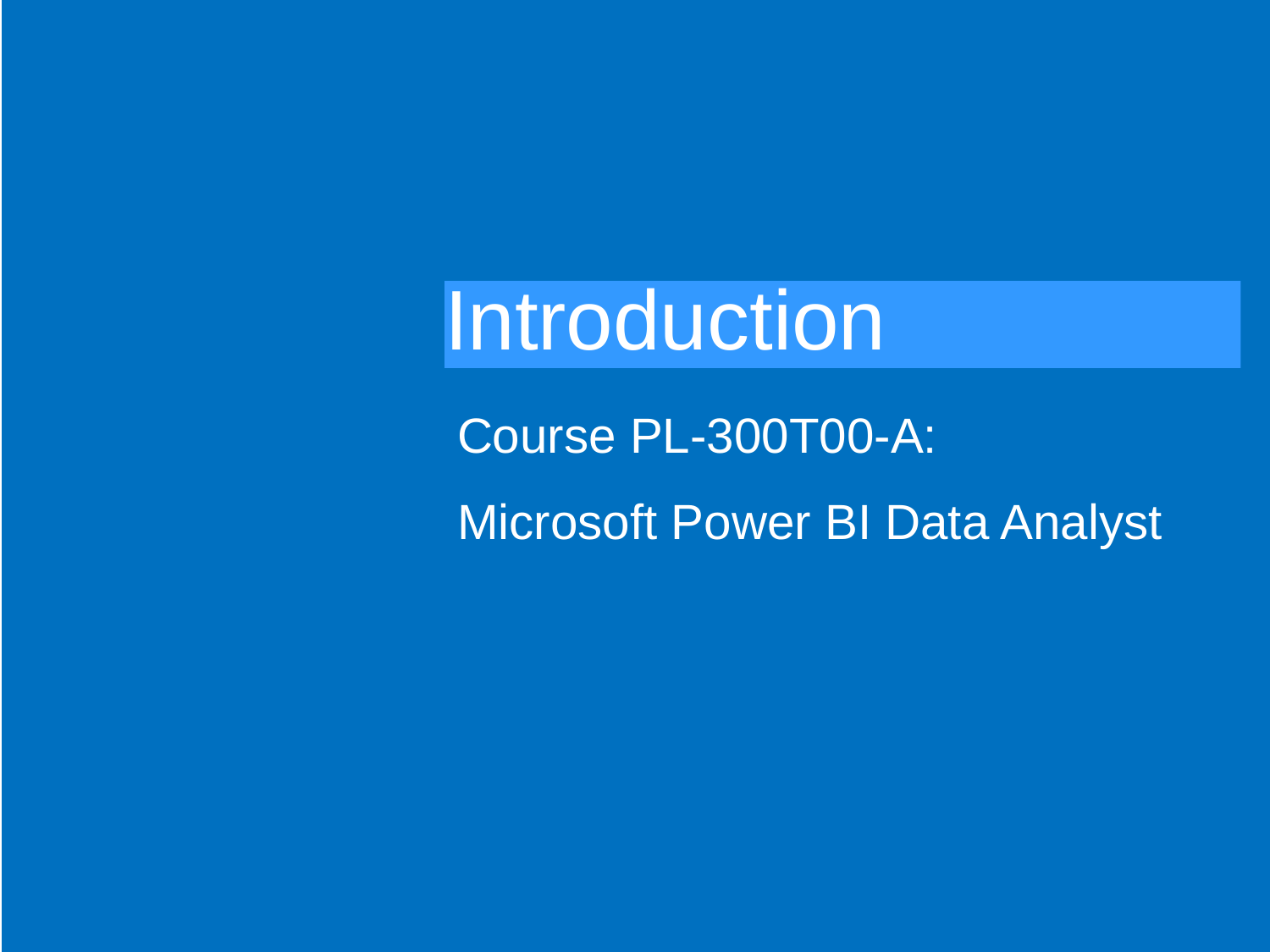

# Introduction
Course PL-300T00-A:
Microsoft Power BI Data Analyst